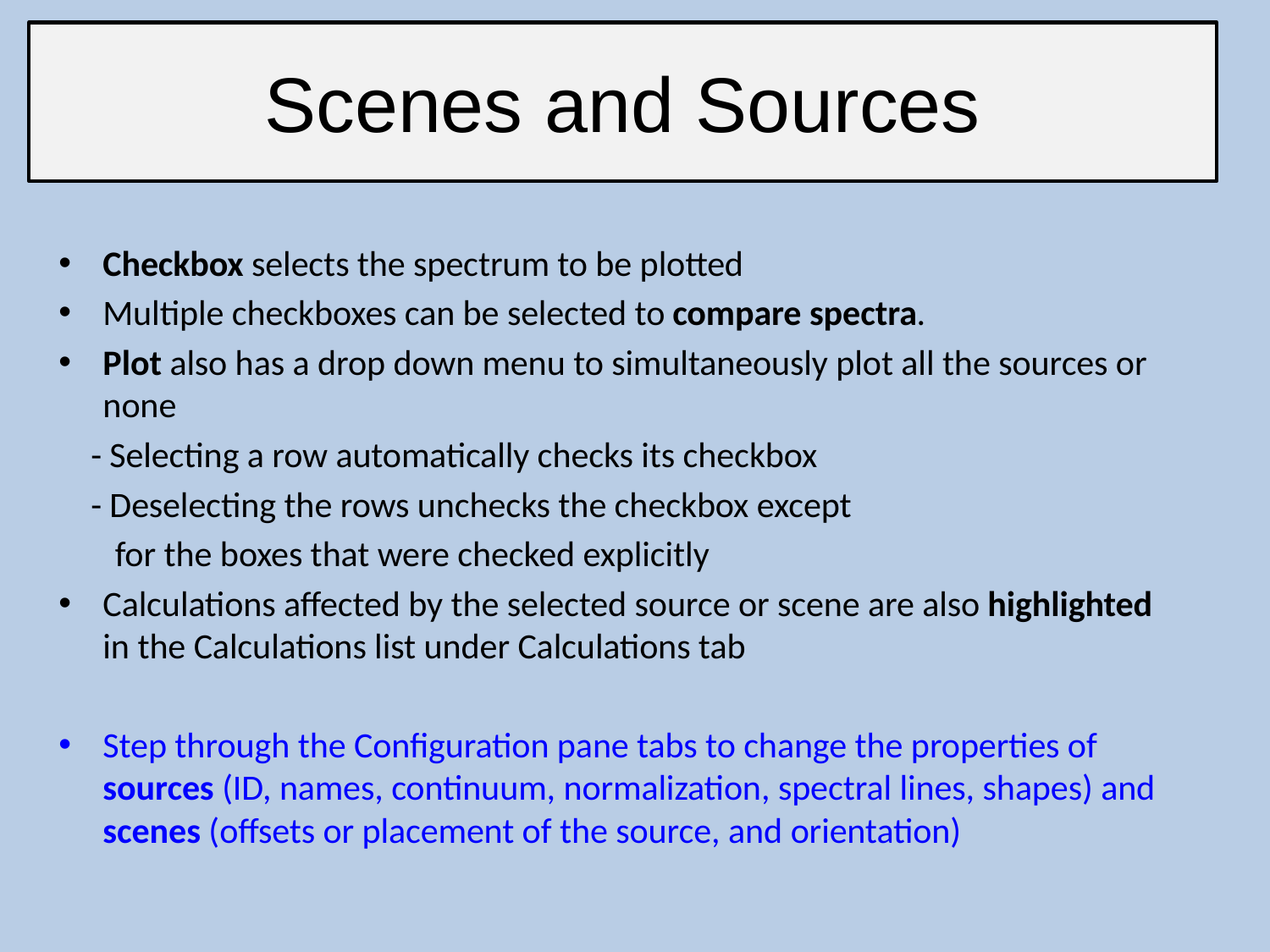

# Scenes and Sources
Checkbox selects the spectrum to be plotted
Multiple checkboxes can be selected to compare spectra.
Plot also has a drop down menu to simultaneously plot all the sources or none
    - Selecting a row automatically checks its checkbox
    - Deselecting the rows unchecks the checkbox except
       for the boxes that were checked explicitly
Calculations affected by the selected source or scene are also highlighted in the Calculations list under Calculations tab

Step through the Configuration pane tabs to change the properties of sources (ID, names, continuum, normalization, spectral lines, shapes) and scenes (offsets or placement of the source, and orientation)